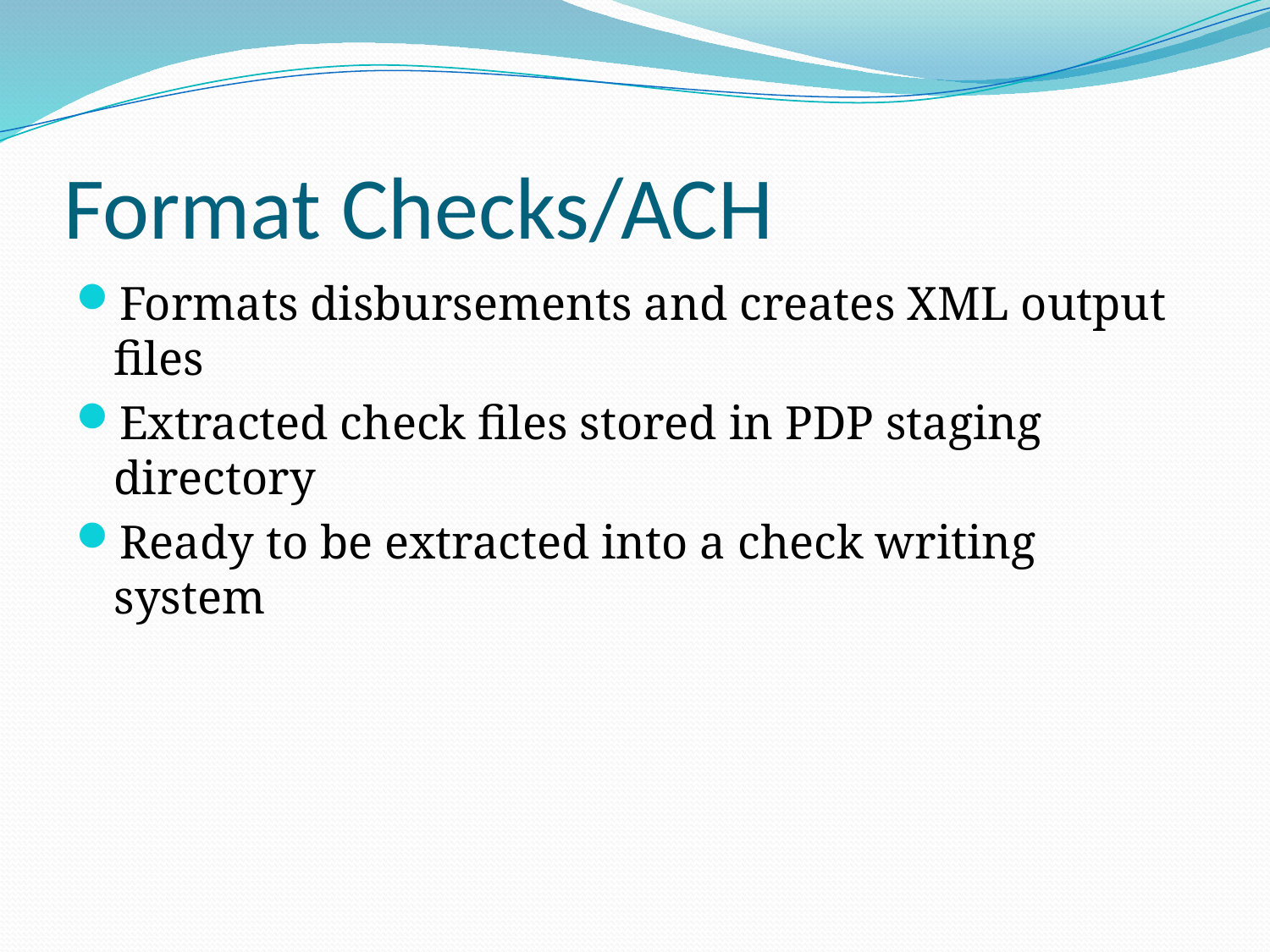

# Format Checks/ACH
Formats disbursements and creates XML output files
Extracted check files stored in PDP staging directory
Ready to be extracted into a check writing system